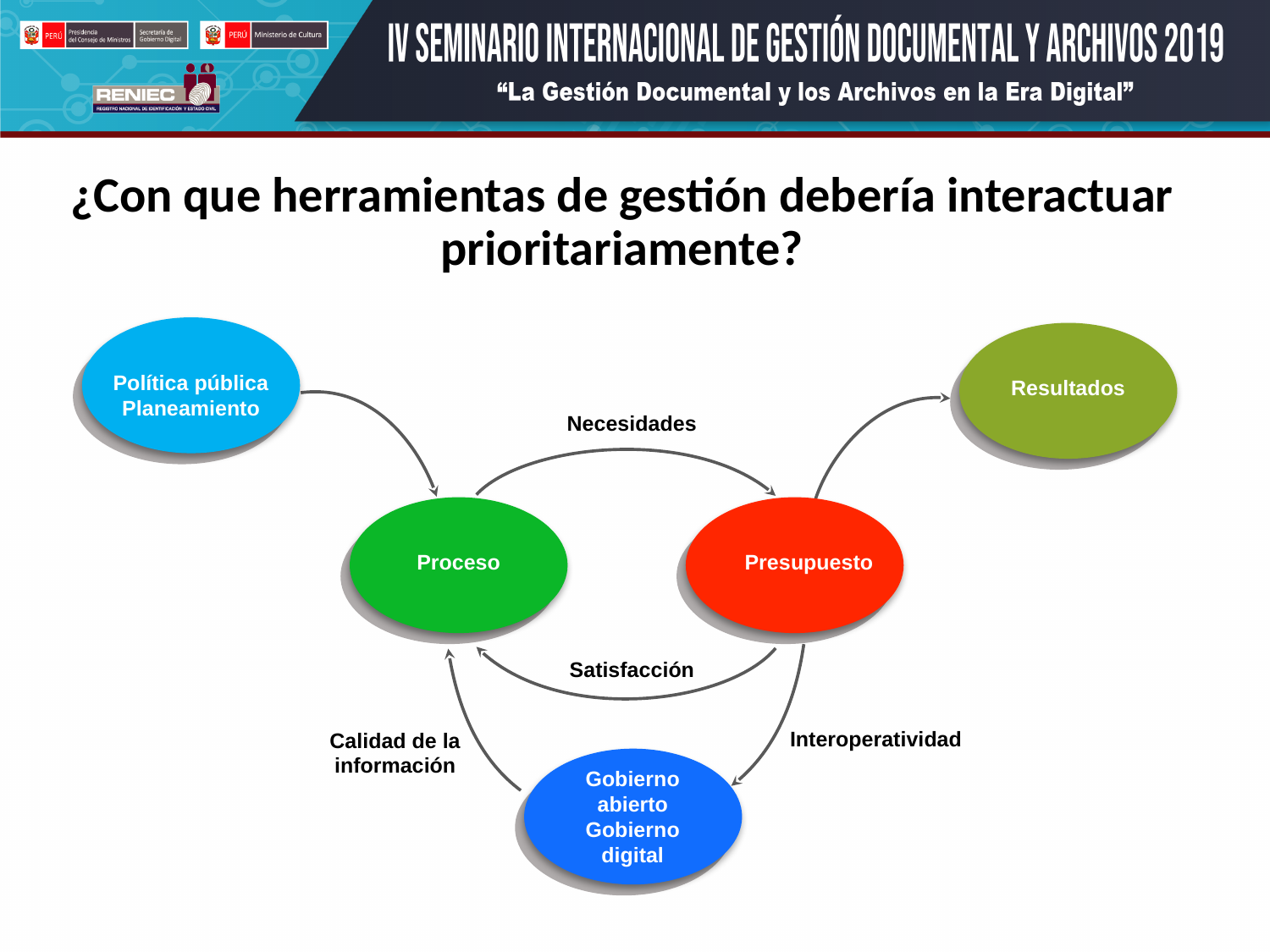

¿Con que herramientas de gestión debería interactuar prioritariamente?

Política pública
Planeamiento

Resultados

Necesidades

Proceso

Presupuesto
Satisfacción
Interoperatividad
Calidad de la información

Gobierno abierto
Gobierno digital